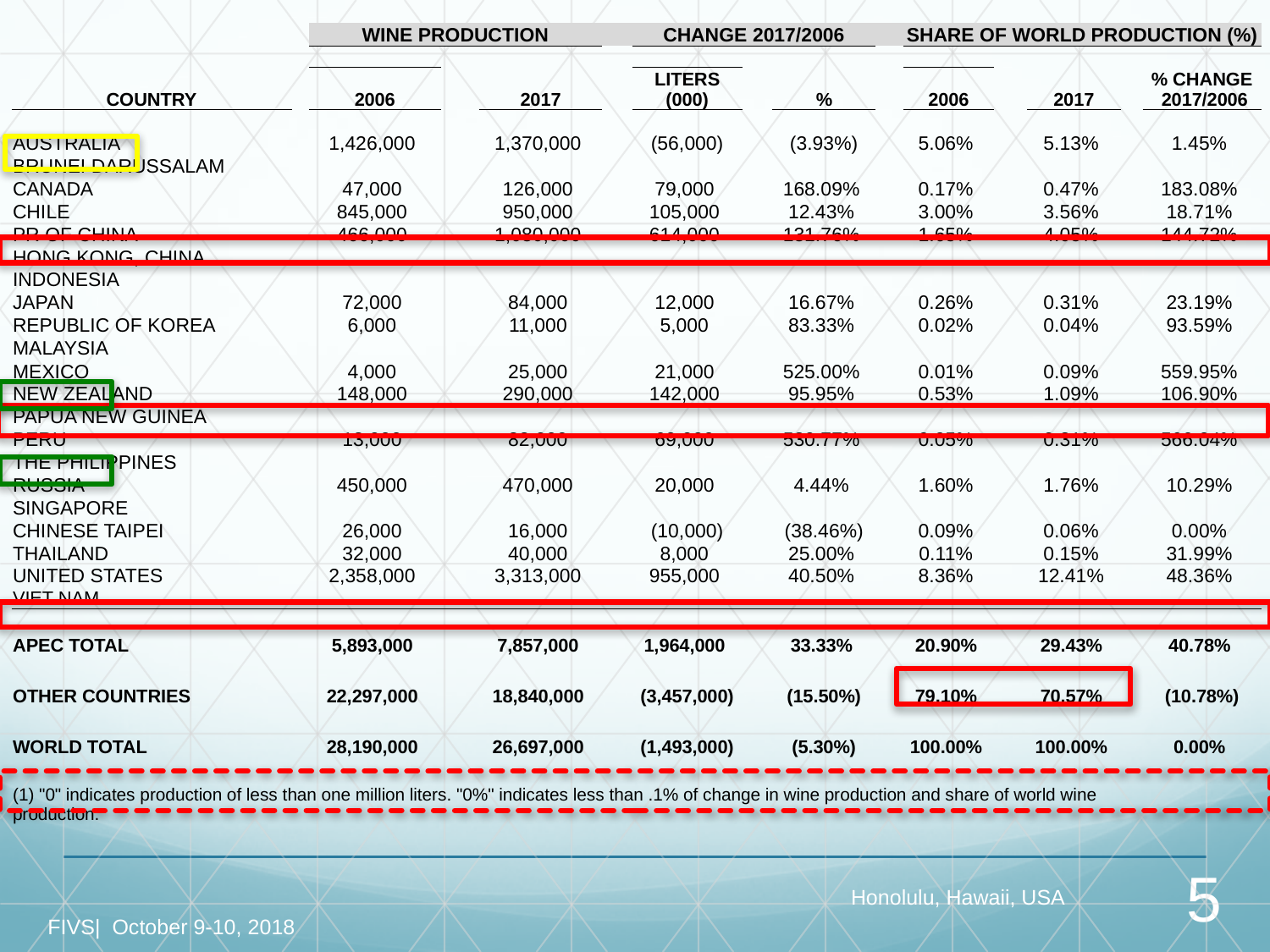

|  |  | WINE PRODUCTION |  |  |  | CHANGE 2017/2006 |  |  |  | SHARE OF WORLD PRODUCTION (%) |  |  |  |  |
| --- | --- | --- | --- | --- | --- | --- | --- | --- | --- | --- | --- | --- | --- | --- |
|  |  |  |  |  |  |  |  |  |  |  |  |  |  |  |
| COUNTRY |  | 2006 |  | 2017 |  | LITERS (000) |  | % |  | 2006 |  | 2017 |  | % CHANGE 2017/2006 |
|  |  |  |  |  |  |  |  |  |  |  |  |  |  |  |
| AUSTRALIA |  | 1,426,000 |  | 1,370,000 |  | (56,000) |  | (3.93%) |  | 5.06% |  | 5.13% |  | 1.45% |
| BRUNEI DARUSSALAM |  |  |  |  |  |  |  |  |  |  |  |  |  |  |
| CANADA |  | 47,000 |  | 126,000 |  | 79,000 |  | 168.09% |  | 0.17% |  | 0.47% |  | 183.08% |
| CHILE |  | 845,000 |  | 950,000 |  | 105,000 |  | 12.43% |  | 3.00% |  | 3.56% |  | 18.71% |
| PR OF CHINA |  | 466,000 |  | 1,080,000 |  | 614,000 |  | 131.76% |  | 1.65% |  | 4.05% |  | 144.72% |
| HONG KONG, CHINA |  |  |  |  |  |  |  |  |  |  |  |  |  |  |
| INDONESIA |  |  |  |  |  |  |  |  |  |  |  |  |  |  |
| JAPAN |  | 72,000 |  | 84,000 |  | 12,000 |  | 16.67% |  | 0.26% |  | 0.31% |  | 23.19% |
| REPUBLIC OF KOREA |  | 6,000 |  | 11,000 |  | 5,000 |  | 83.33% |  | 0.02% |  | 0.04% |  | 93.59% |
| MALAYSIA |  |  |  |  |  |  |  |  |  |  |  |  |  |  |
| MEXICO |  | 4,000 |  | 25,000 |  | 21,000 |  | 525.00% |  | 0.01% |  | 0.09% |  | 559.95% |
| NEW ZEALAND |  | 148,000 |  | 290,000 |  | 142,000 |  | 95.95% |  | 0.53% |  | 1.09% |  | 106.90% |
| PAPUA NEW GUINEA |  |  |  |  |  |  |  |  |  |  |  |  |  |  |
| PERU |  | 13,000 |  | 82,000 |  | 69,000 |  | 530.77% |  | 0.05% |  | 0.31% |  | 566.04% |
| THE PHILIPPINES |  |  |  |  |  |  |  |  |  |  |  |  |  |  |
| RUSSIA |  | 450,000 |  | 470,000 |  | 20,000 |  | 4.44% |  | 1.60% |  | 1.76% |  | 10.29% |
| SINGAPORE |  |  |  |  |  |  |  |  |  |  |  |  |  |  |
| CHINESE TAIPEI |  | 26,000 |  | 16,000 |  | (10,000) |  | (38.46%) |  | 0.09% |  | 0.06% |  | 0.00% |
| THAILAND |  | 32,000 |  | 40,000 |  | 8,000 |  | 25.00% |  | 0.11% |  | 0.15% |  | 31.99% |
| UNITED STATES |  | 2,358,000 |  | 3,313,000 |  | 955,000 |  | 40.50% |  | 8.36% |  | 12.41% |  | 48.36% |
| VIET NAM |  |  |  |  |  |  |  |  |  |  |  |  |  |  |
|  |  |  |  |  |  |  |  |  |  |  |  |  |  |  |
| APEC TOTAL |  | 5,893,000 |  | 7,857,000 |  | 1,964,000 |  | 33.33% |  | 20.90% |  | 29.43% |  | 40.78% |
|  |  |  |  |  |  |  |  |  |  |  |  |  |  |  |
| OTHER COUNTRIES |  | 22,297,000 |  | 18,840,000 |  | (3,457,000) |  | (15.50%) |  | 79.10% |  | 70.57% |  | (10.78%) |
|  |  |  |  |  |  |  |  |  |  |  |  |  |  |  |
| WORLD TOTAL |  | 28,190,000 |  | 26,697,000 |  | (1,493,000) |  | (5.30%) |  | 100.00% |  | 100.00% |  | 0.00% |
|  |  |  |  |  |  |  |  |  |  |  |  |  |  |  |
| (1) "0" indicates production of less than one million liters. "0%" indicates less than .1% of change in wine production and share of world wine production. |  |  |  |  |  |  |  |  |  |  |  |  |  |  |

Honolulu, Hawaii, USA
5
FIVS|  October 9-10, 2018